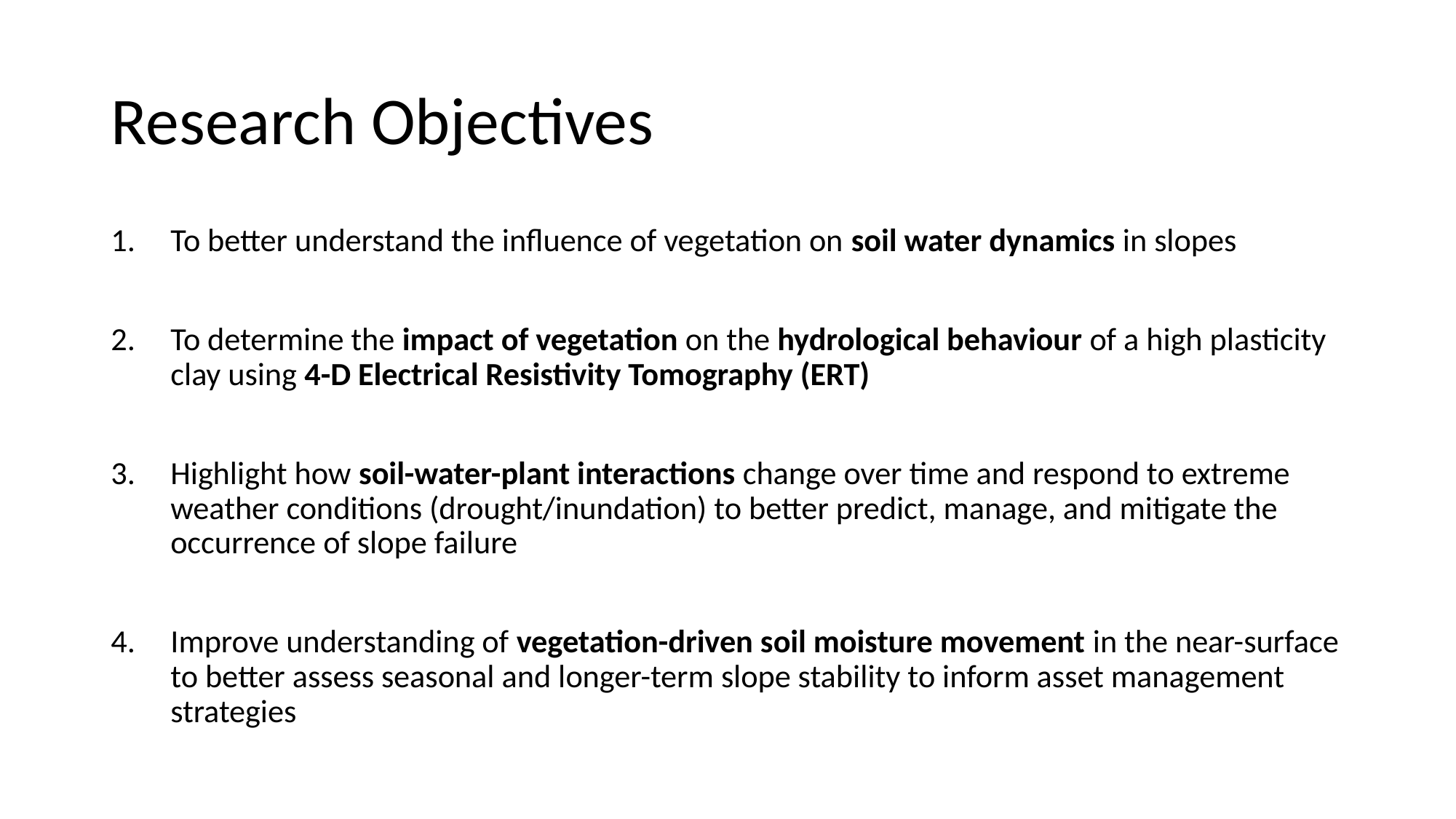

# Research Objectives
To better understand the influence of vegetation on soil water dynamics in slopes

To determine the impact of vegetation on the hydrological behaviour of a high plasticity clay using 4-D Electrical Resistivity Tomography (ERT)

Highlight how soil-water-plant interactions change over time and respond to extreme weather conditions (drought/inundation) to better predict, manage, and mitigate the occurrence of slope failure

Improve understanding of vegetation-driven soil moisture movement in the near-surface to better assess seasonal and longer-term slope stability to inform asset management strategies